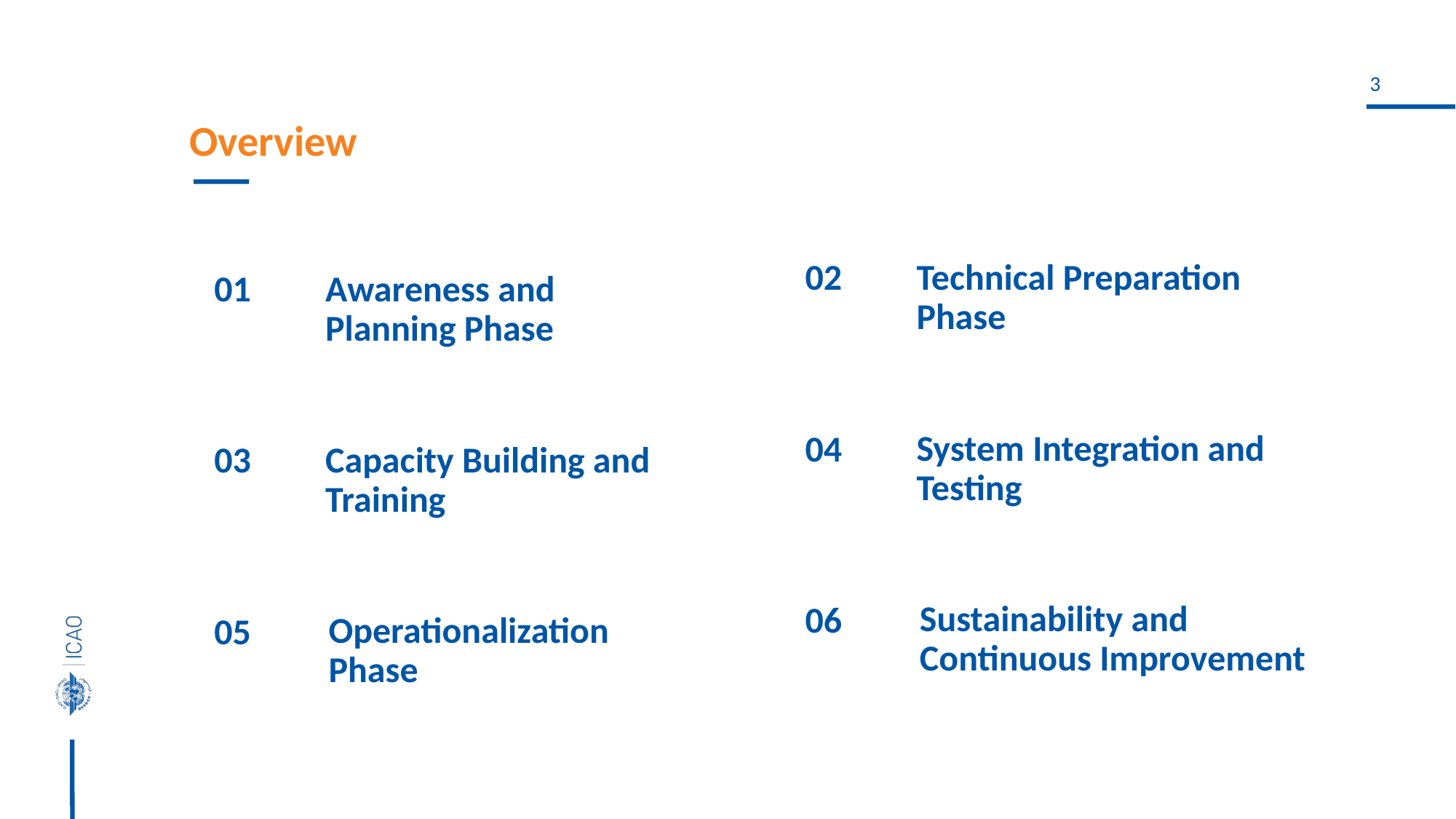

# Overview
02
Technical Preparation Phase
01
Awareness and Planning Phase
System Integration and Testing
04
Capacity Building and Training
03
Sustainability and Continuous Improvement
06
Operationalization Phase
05